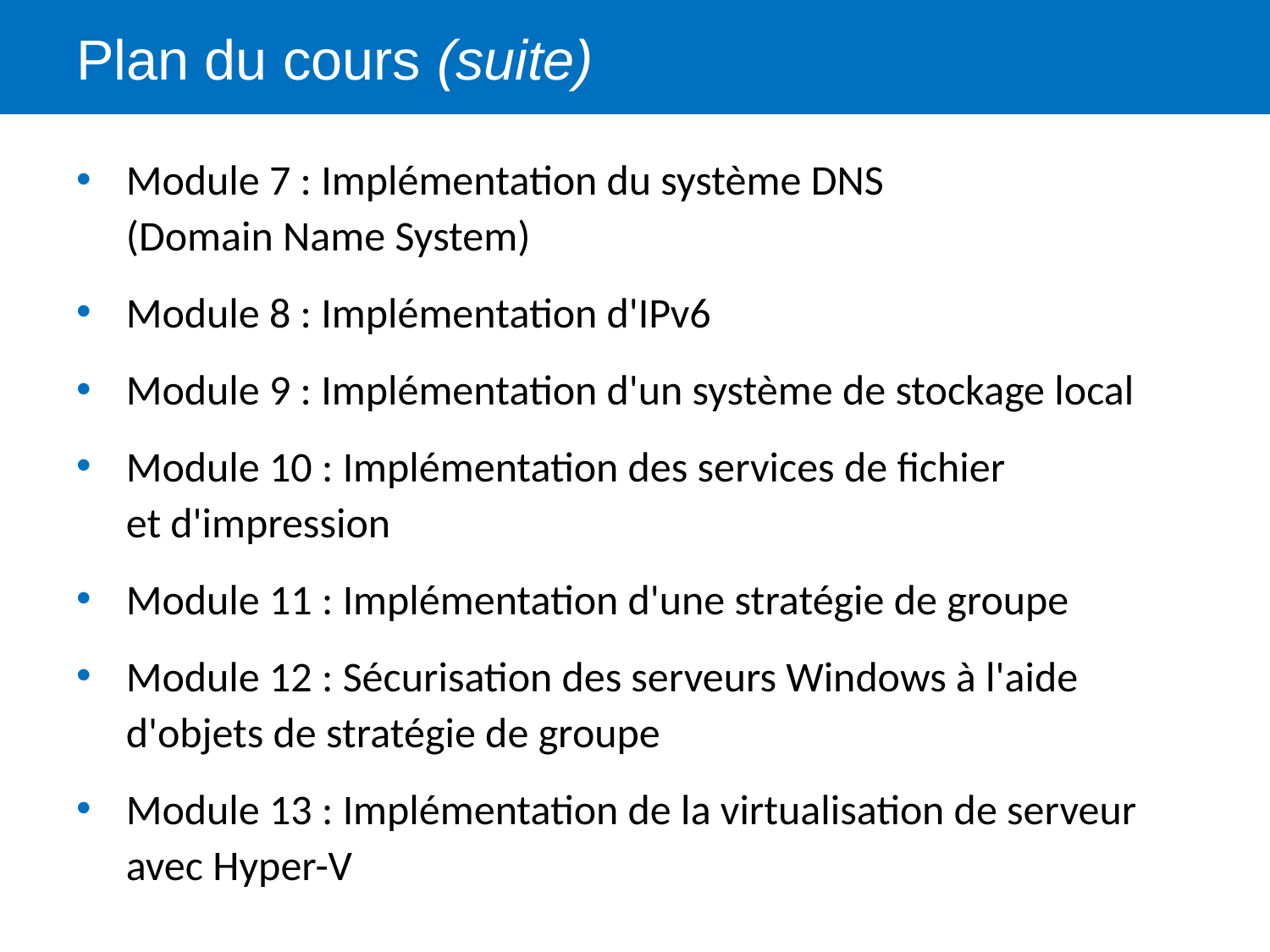

# Plan du cours (suite)
Module 7 : Implémentation du système DNS (Domain Name System)
Module 8 : Implémentation d'IPv6
Module 9 : Implémentation d'un système de stockage local
Module 10 : Implémentation des services de fichier et d'impression
Module 11 : Implémentation d'une stratégie de groupe
Module 12 : Sécurisation des serveurs Windows à l'aide d'objets de stratégie de groupe
Module 13 : Implémentation de la virtualisation de serveur avec Hyper-V